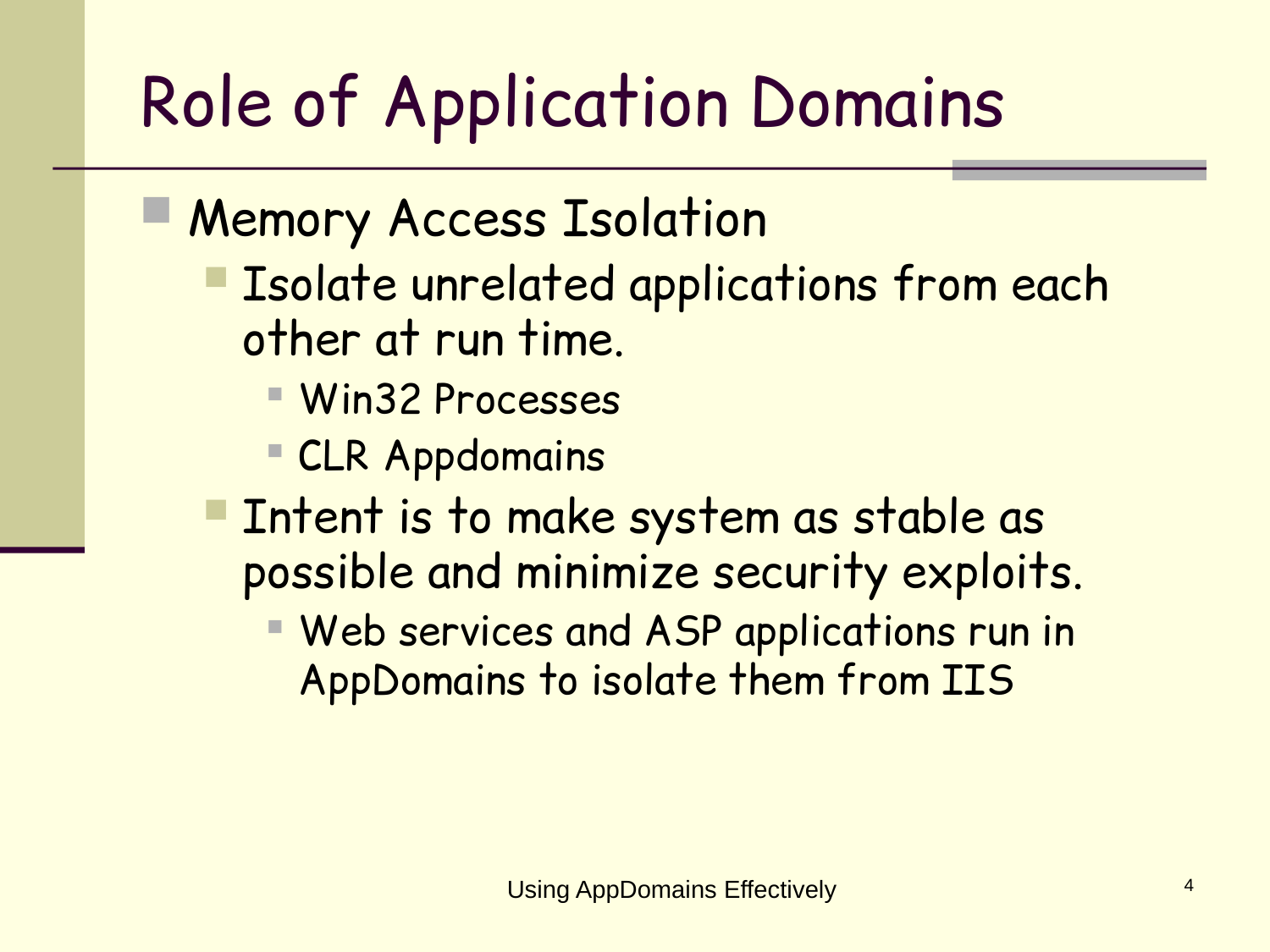

# Role of Application Domains
Memory Access Isolation
Isolate unrelated applications from each other at run time.
Win32 Processes
CLR Appdomains
Intent is to make system as stable as possible and minimize security exploits.
Web services and ASP applications run in AppDomains to isolate them from IIS

Using AppDomains Effectively
4